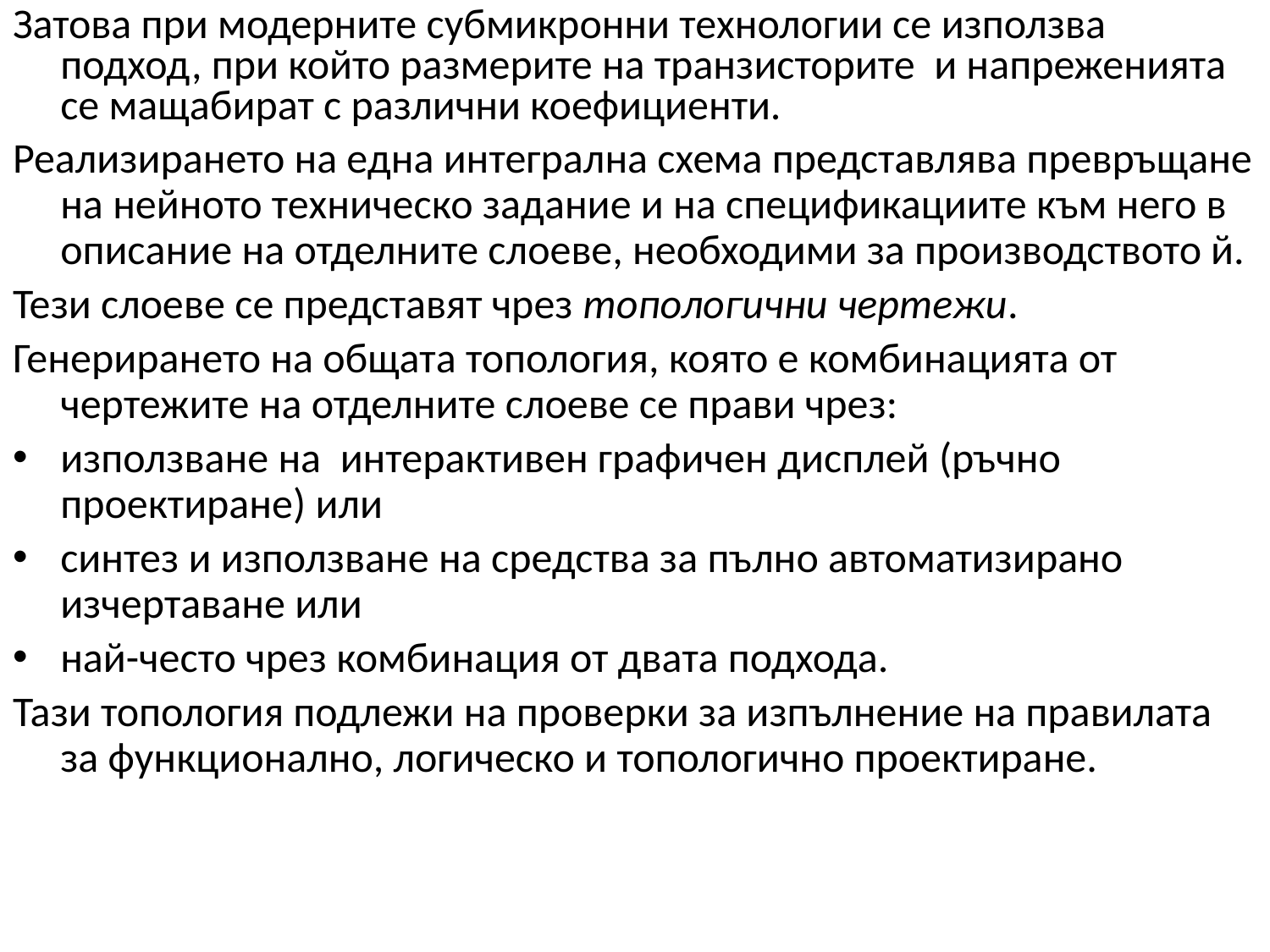

Затова при модерните субмикронни технологии се използва подход, при който размерите на транзисторите  и напреженията се мащабират с различни коефициенти.
Реализирането на една интегрална схема представлява превръщане на нейното техническо задание и на спецификациите към него в описание на отделните слоеве, необходими за производството й.
Тези слоеве се представят чрез топологични чертежи.
Генерирането на общата топология, която е комбинацията от чертежите на отделните слоеве се прави чрез:
използване на  интерактивен графичен дисплей (ръчно проектиране) или
синтез и използване на средства за пълно автоматизирано изчертаване или
най-често чрез комбинация от двата подхода.
Тази топология подлежи на проверки за изпълнение на правилата за функционално, логическо и топологично проектиране.